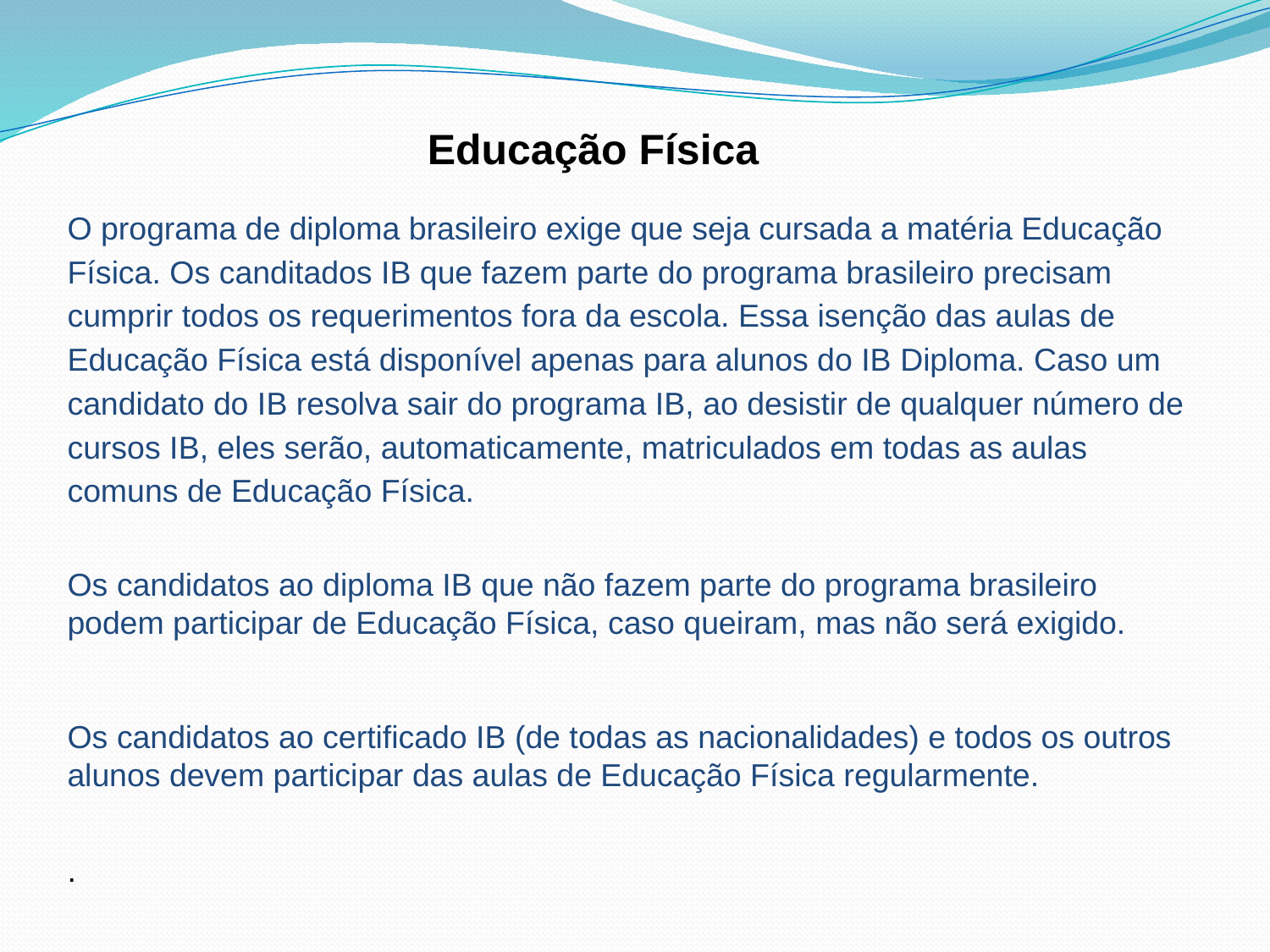

Educação Física
O programa de diploma brasileiro exige que seja cursada a matéria Educação Física. Os canditados IB que fazem parte do programa brasileiro precisam cumprir todos os requerimentos fora da escola. Essa isenção das aulas de Educação Física está disponível apenas para alunos do IB Diploma. Caso um candidato do IB resolva sair do programa IB, ao desistir de qualquer número de cursos IB, eles serão, automaticamente, matriculados em todas as aulas comuns de Educação Física.

Os candidatos ao diploma IB que não fazem parte do programa brasileiro podem participar de Educação Física, caso queiram, mas não será exigido.

Os candidatos ao certificado IB (de todas as nacionalidades) e todos os outros alunos devem participar das aulas de Educação Física regularmente.

.